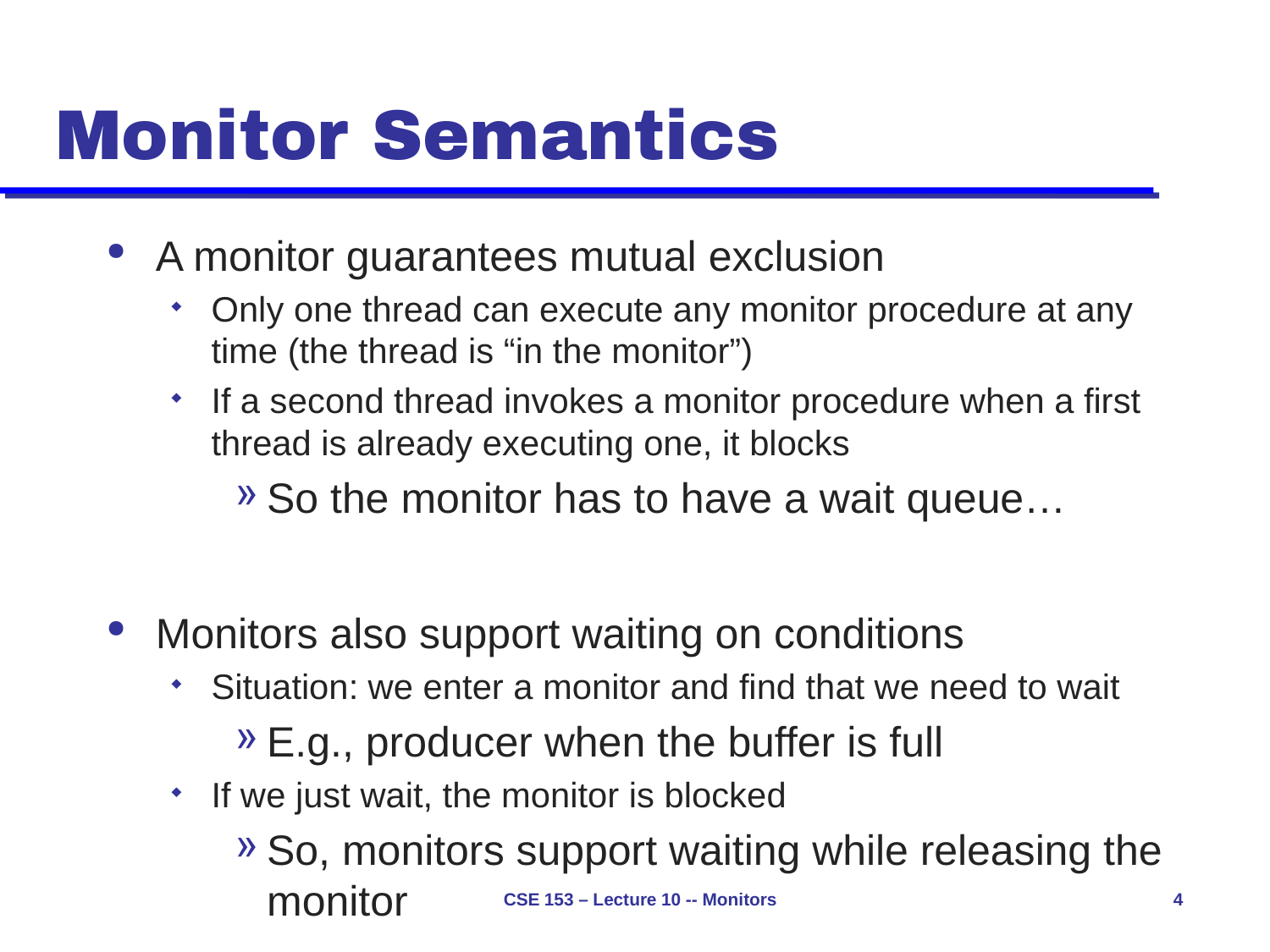

# Monitor Semantics
A monitor guarantees mutual exclusion
Only one thread can execute any monitor procedure at any time (the thread is “in the monitor”)
If a second thread invokes a monitor procedure when a first thread is already executing one, it blocks
So the monitor has to have a wait queue…

Monitors also support waiting on conditions
Situation: we enter a monitor and find that we need to wait
E.g., producer when the buffer is full
If we just wait, the monitor is blocked
So, monitors support waiting while releasing the monitor
CSE 153 – Lecture 10 -- Monitors
4